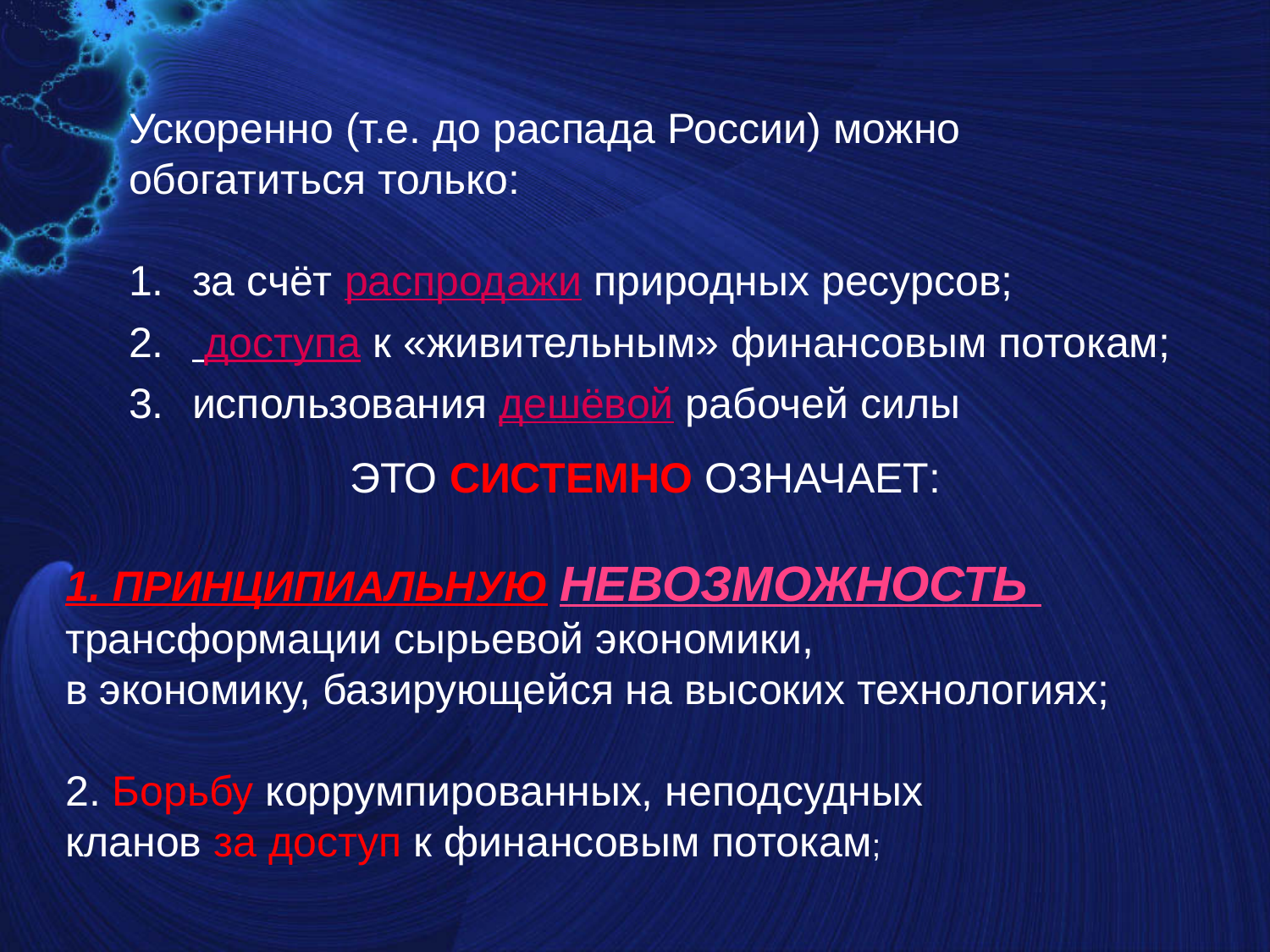

Ускоренно (т.е. до распада России) можно обогатиться только:

за счёт распродажи природных ресурсов;
 доступа к «живительным» финансовым потокам;
использования дешёвой рабочей силы

ЭТО системно ОЗНАЧАЕТ:

1. принципиальную НЕВОЗМОЖНОСТЬ
трансформации сырьевой экономики,
в экономику, базирующейся на высоких технологиях;

2. Борьбу коррумпированных, неподсудных
кланов за доступ к финансовым потокам;